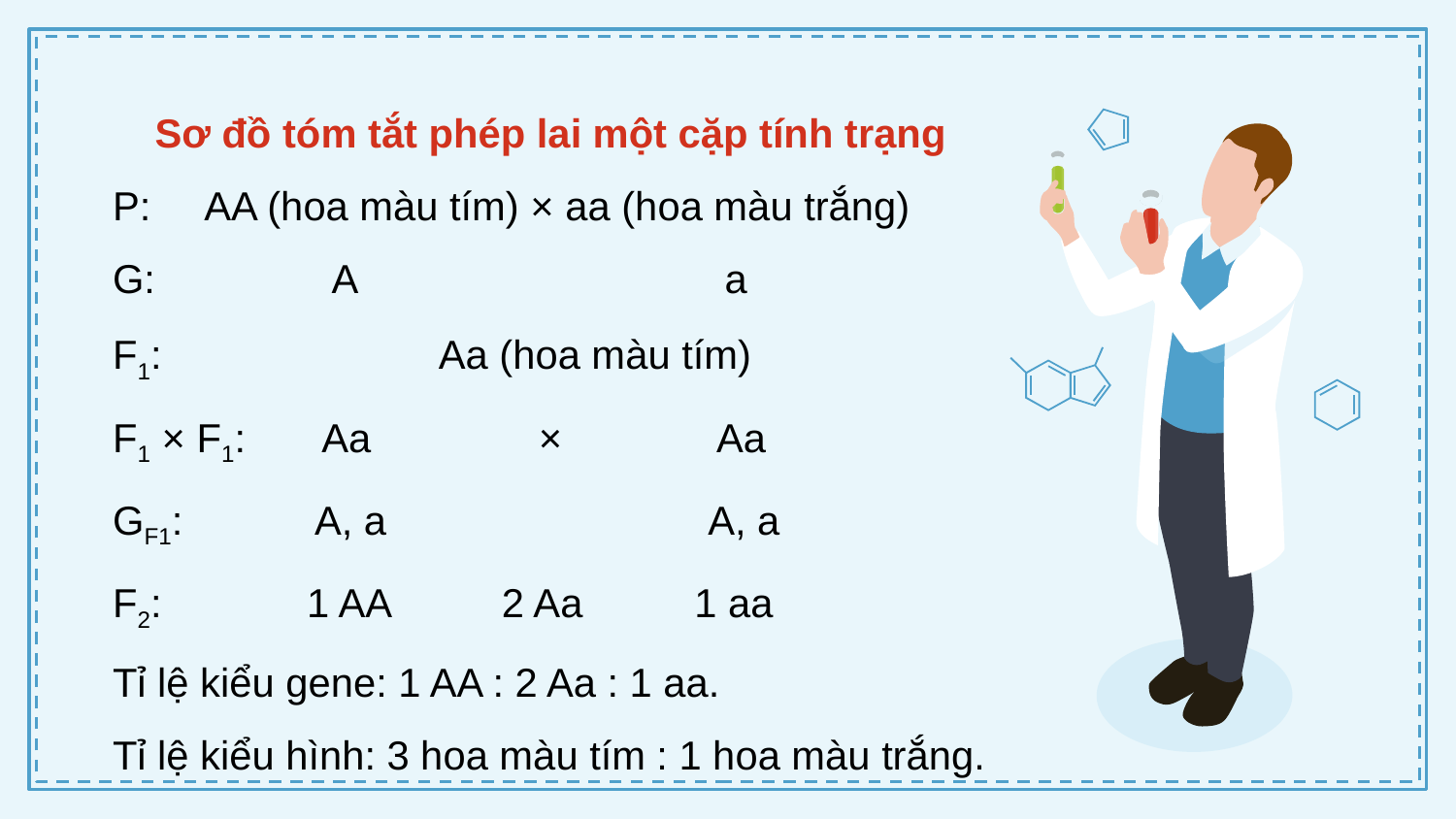

Sơ đồ tóm tắt phép lai một cặp tính trạng
P:     AA (hoa màu tím) × aa (hoa màu trắng)
G:                A                                 a
F1:                         Aa (hoa màu tím)
F1 × F1:       Aa               ×              Aa
GF1:            A, a                             A, a
F2:             1 AA          2 Aa          1 aa
Tỉ lệ kiểu gene: 1 AA : 2 Aa : 1 aa.
Tỉ lệ kiểu hình: 3 hoa màu tím : 1 hoa màu trắng.